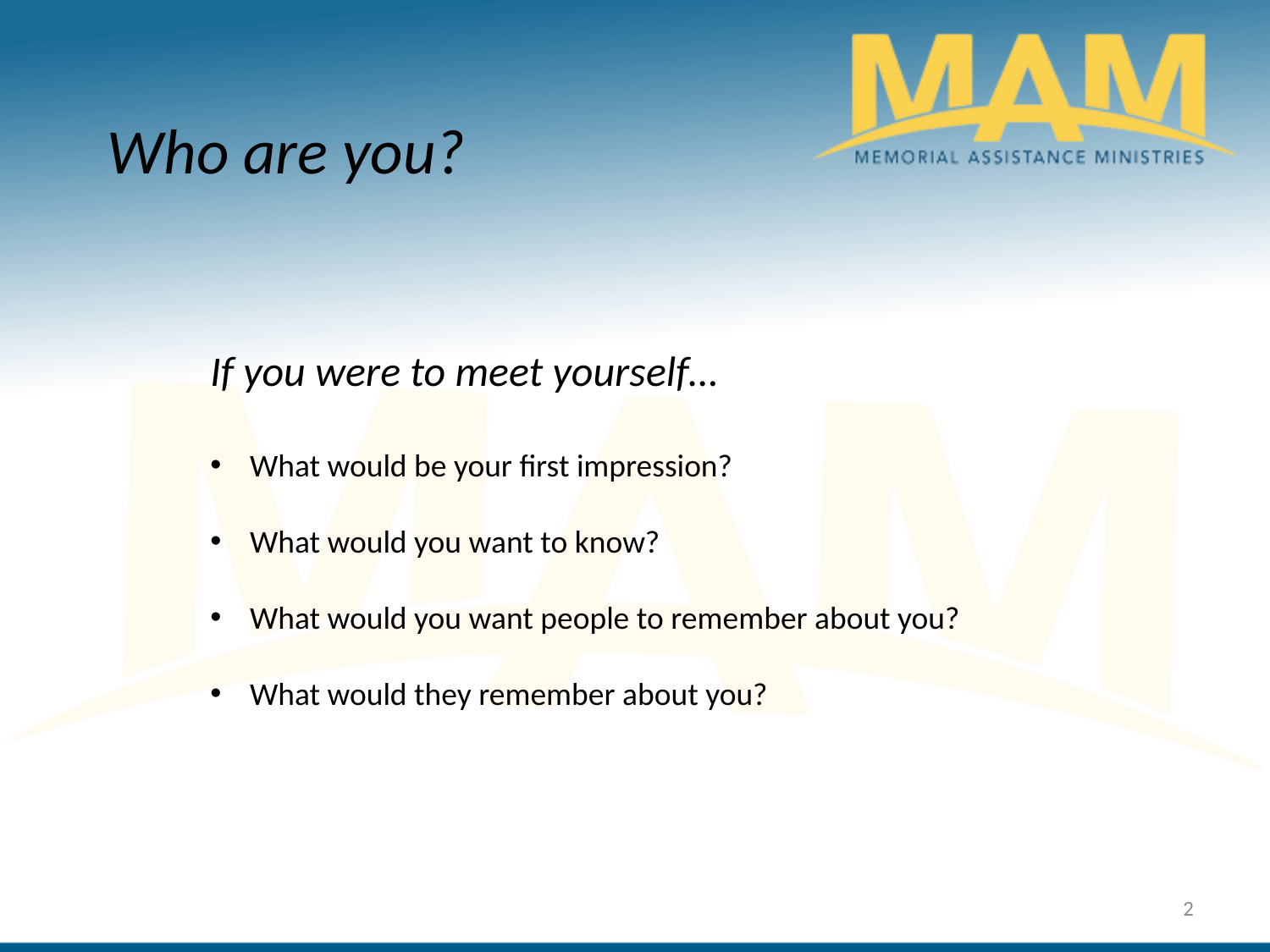

Who are you?
If you were to meet yourself…

What would be your first impression?

What would you want to know?

What would you want people to remember about you?

What would they remember about you?
2